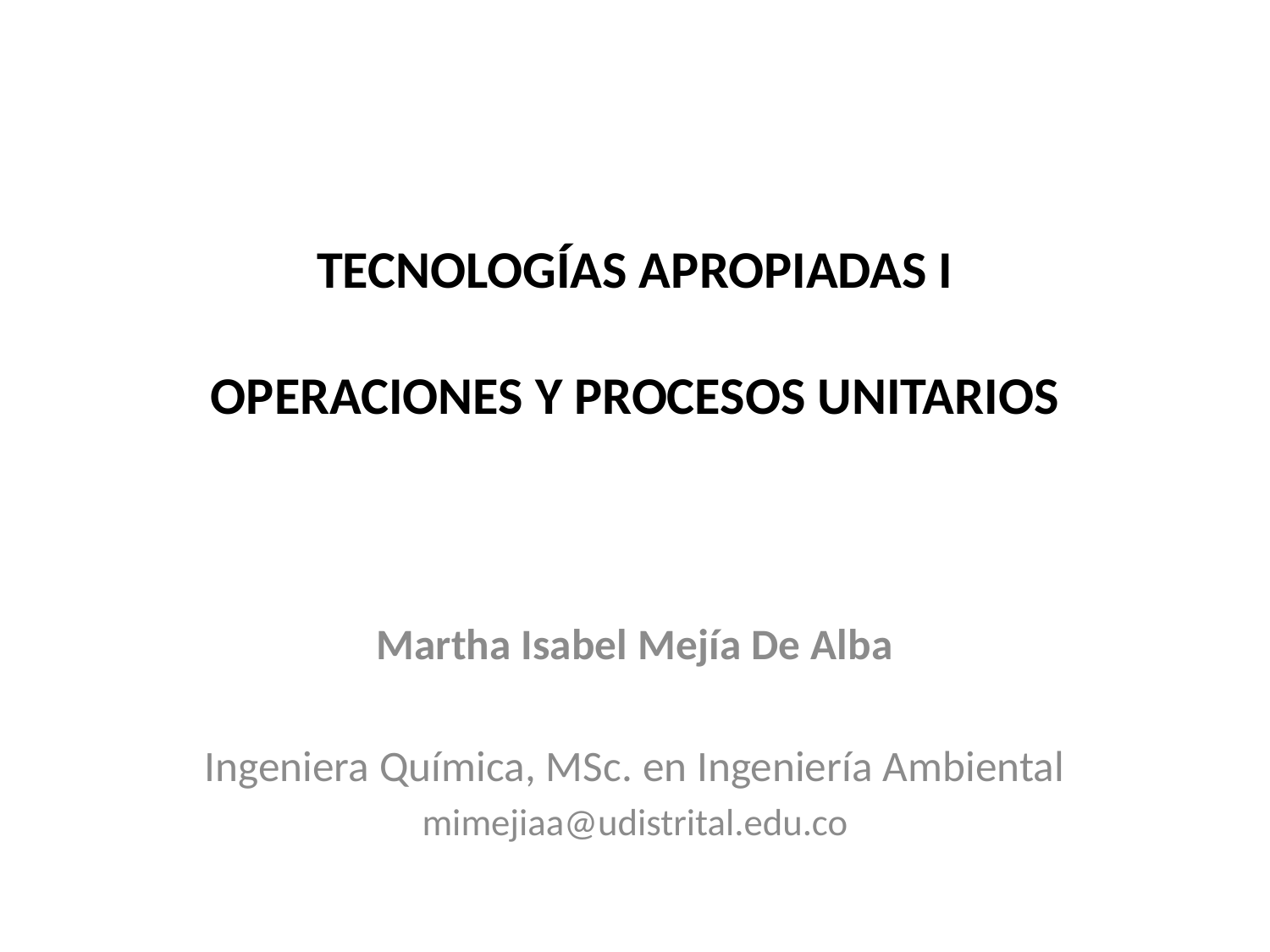

# TECNOLOGÍAS APROPIADAS I OPERACIONES Y PROCESOS UNITARIOS
Martha Isabel Mejía De Alba

Ingeniera Química, MSc. en Ingeniería Ambiental
mimejiaa@udistrital.edu.co